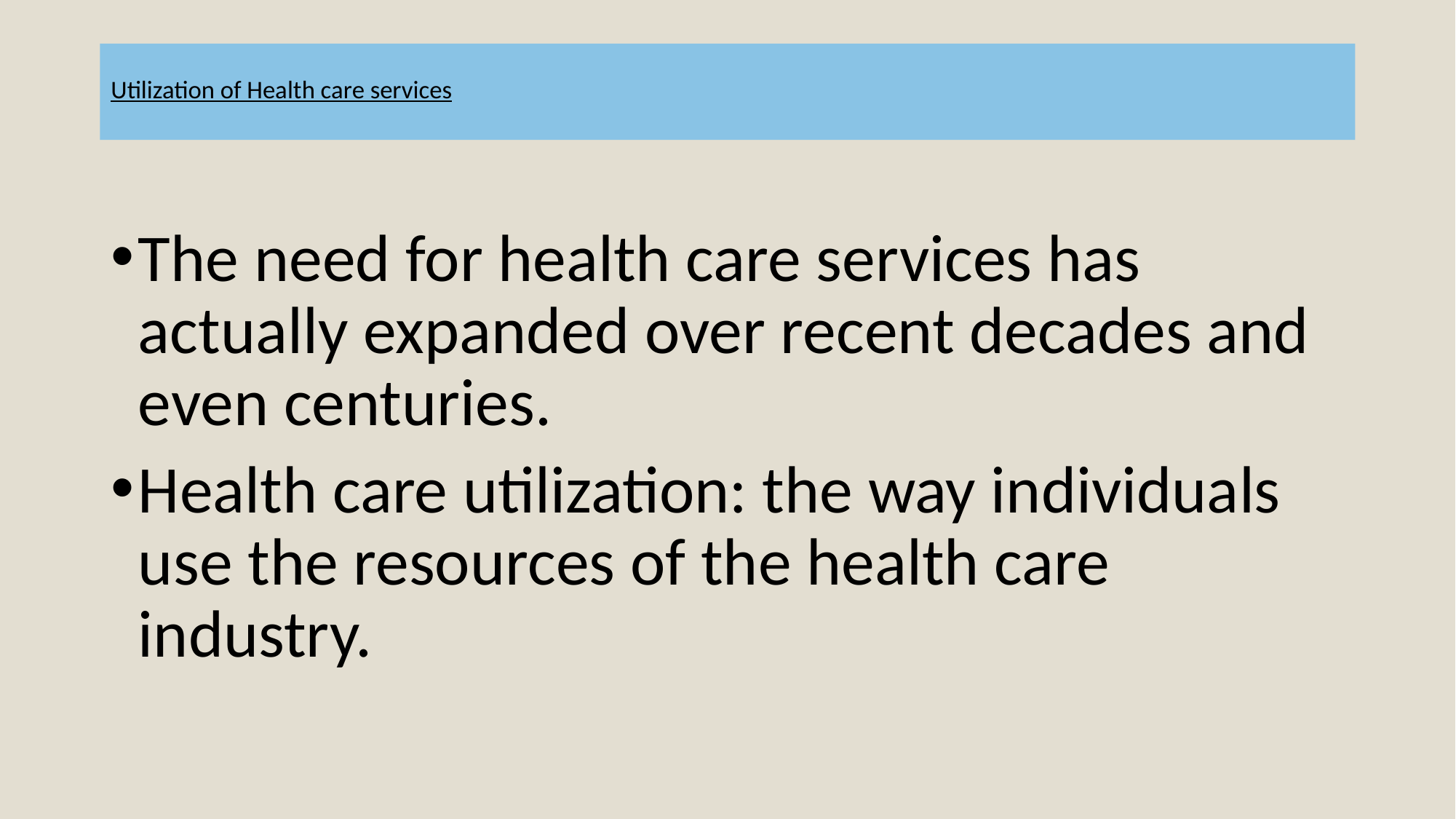

# Utilization of Health care services
The need for health care services has actually expanded over recent decades and even centuries.
Health care utilization: the way individuals use the resources of the health care industry.